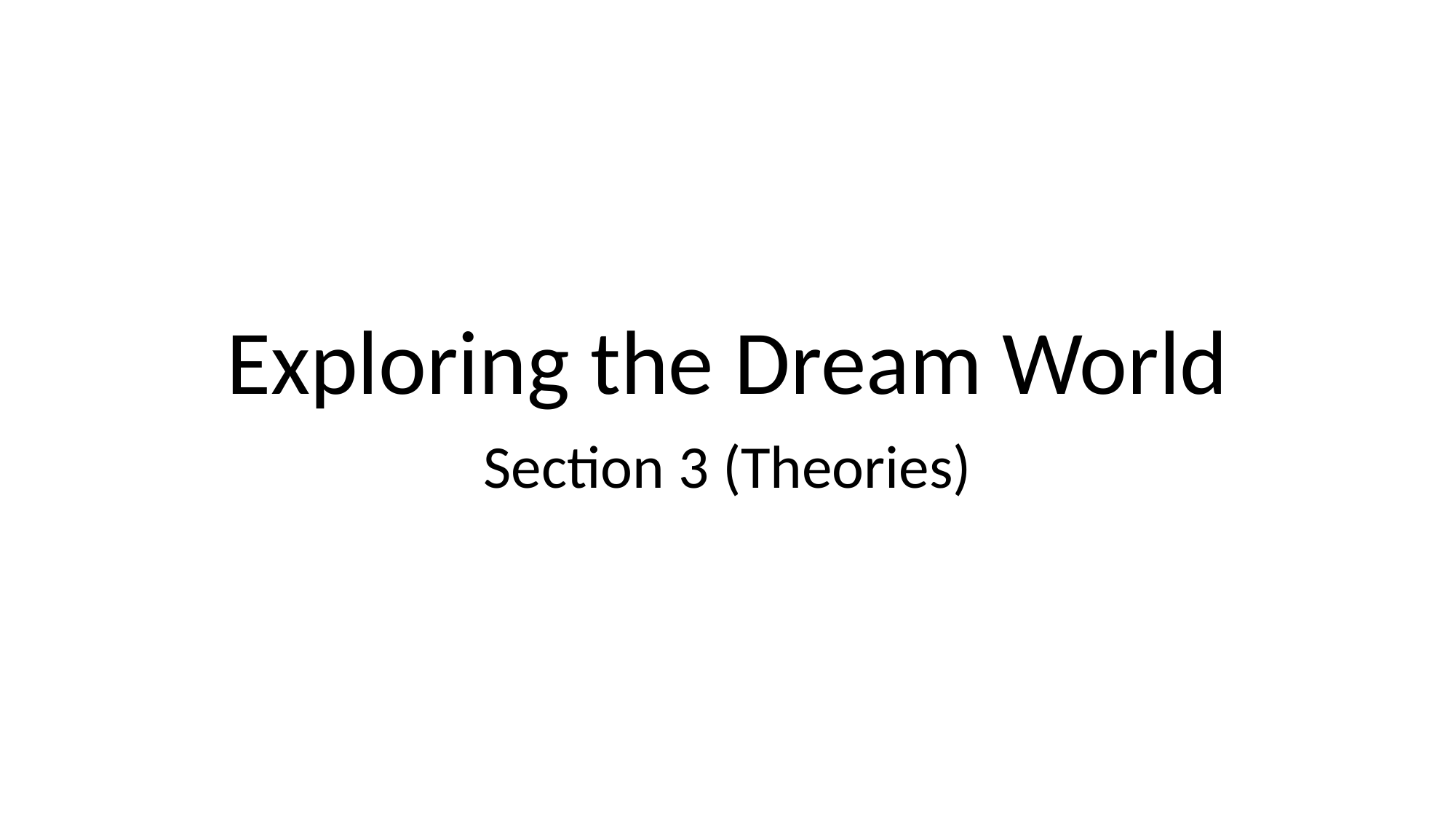

# Exploring the Dream World
Section 3 (Theories)